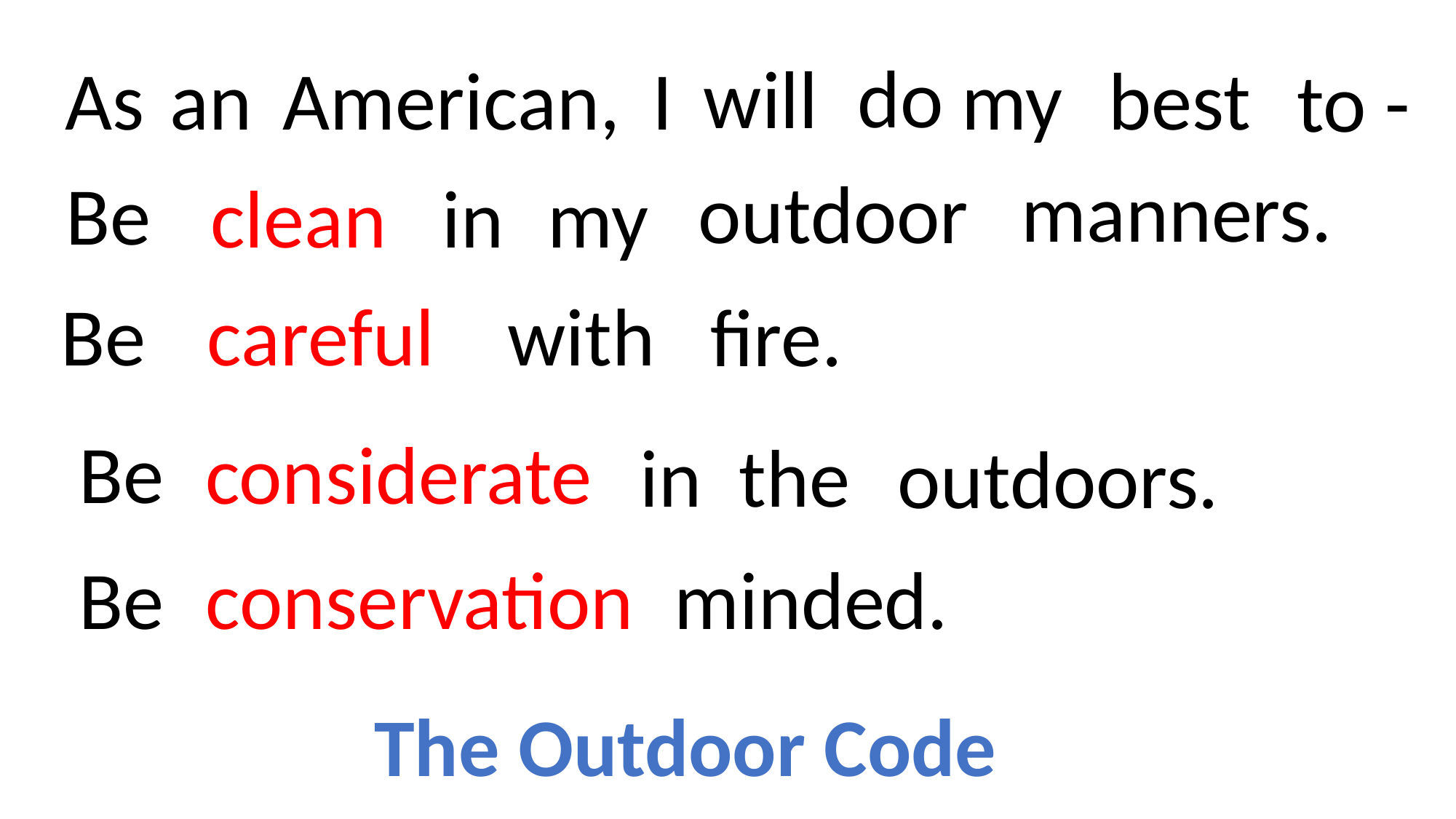

do
will
As
an
American,
I
my
best
to -
manners.
outdoor
Be
my
clean
in
careful
with
Be
fire.
Be
considerate
in
the
outdoors.
Be
conservation
minded.
The Outdoor Code